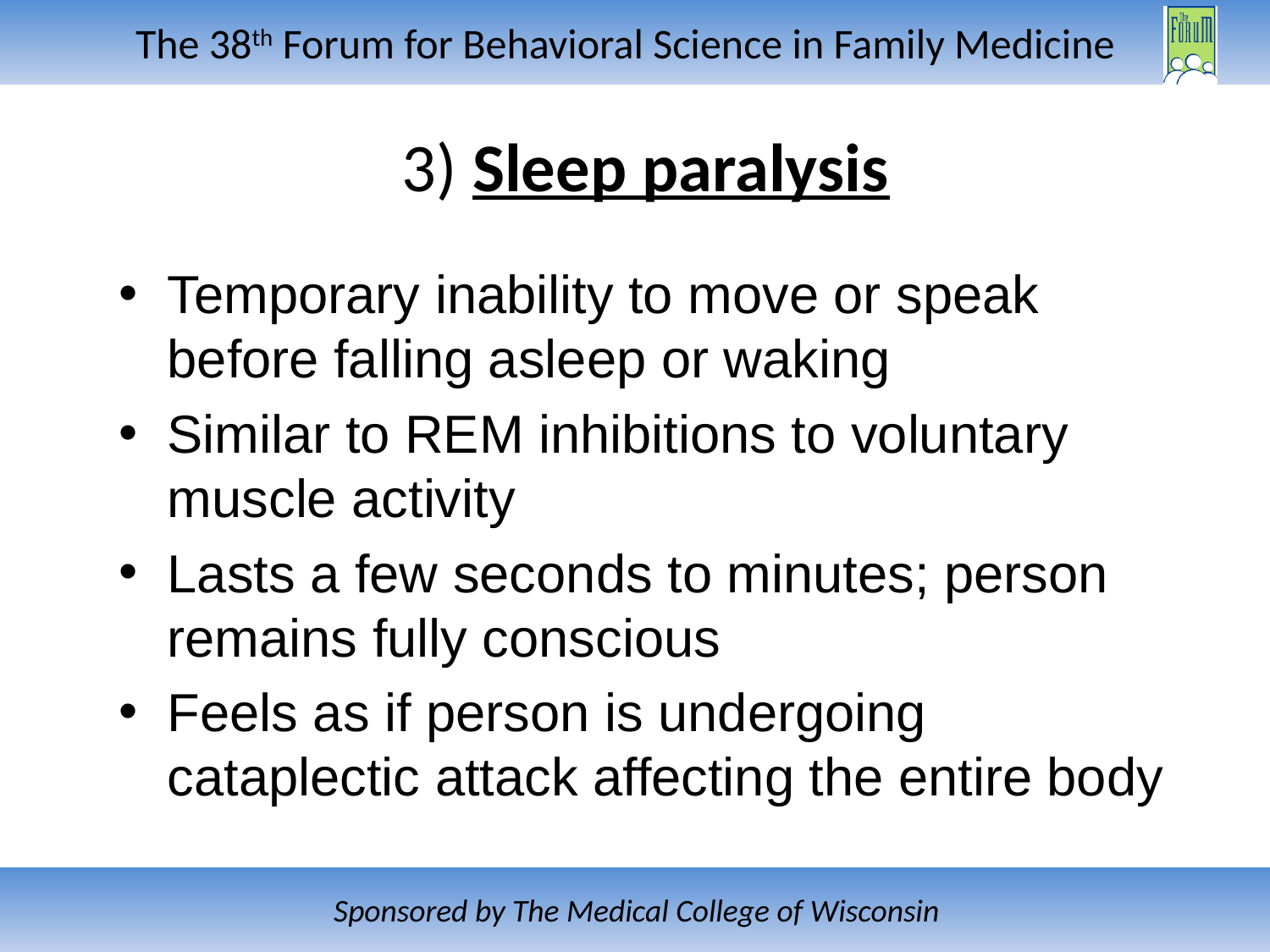

# 3) Sleep paralysis
Temporary inability to move or speak before falling asleep or waking
Similar to REM inhibitions to voluntary muscle activity
Lasts a few seconds to minutes; person remains fully conscious
Feels as if person is undergoing cataplectic attack affecting the entire body